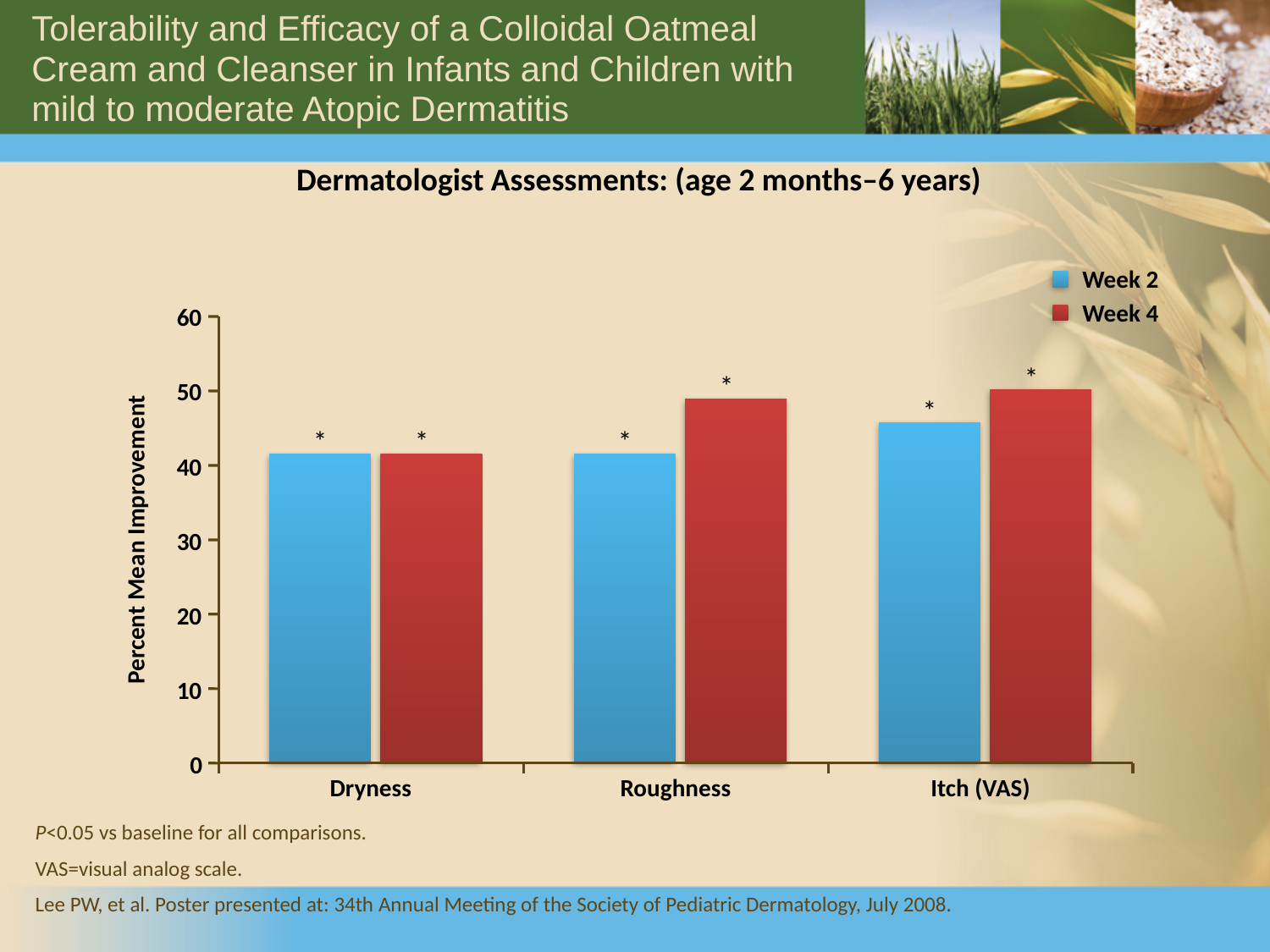

# Tolerability and Efficacy of a Colloidal Oatmeal Cream and Cleanser in Infants and Children with mild to moderate Atopic Dermatitis
Dermatologist Assessments: (age 2 months–6 years)
Week 2

Week 4
60

*
*
50

*

*
*
*
40

Percent Mean Improvement
30

20

10

0

Dryness
Roughness
Itch (VAS)
P<0.05 vs baseline for all comparisons.
VAS=visual analog scale.
Lee PW, et al. Poster presented at: 34th Annual Meeting of the Society of Pediatric Dermatology, July 2008.